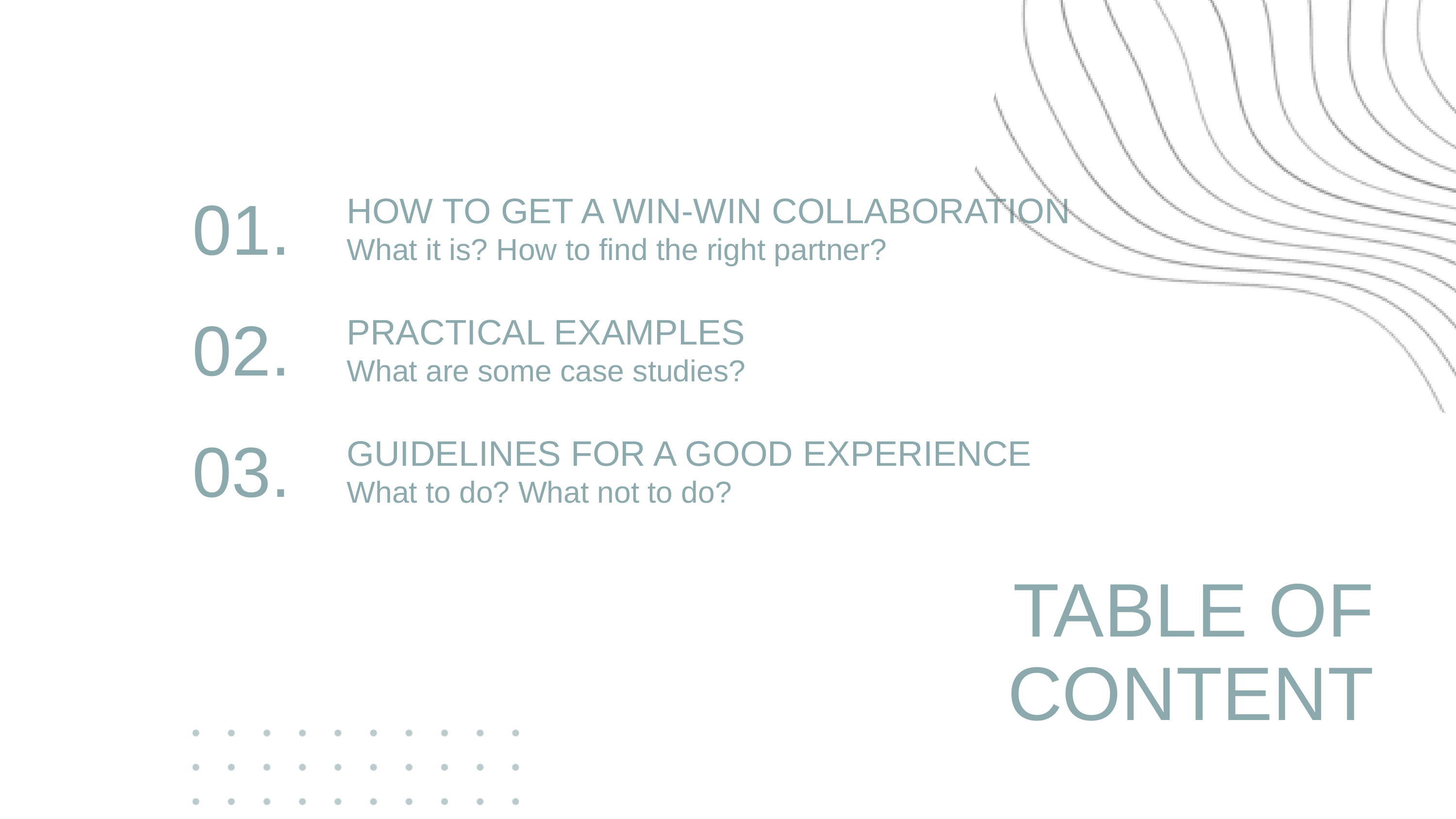

01.
HOW TO GET A WIN-WIN COLLABORATION
What it is? How to find the right partner?
02.
PRACTICAL EXAMPLES
What are some case studies?
03.
GUIDELINES FOR A GOOD EXPERIENCE
What to do? What not to do?
TABLE OF
CONTENT